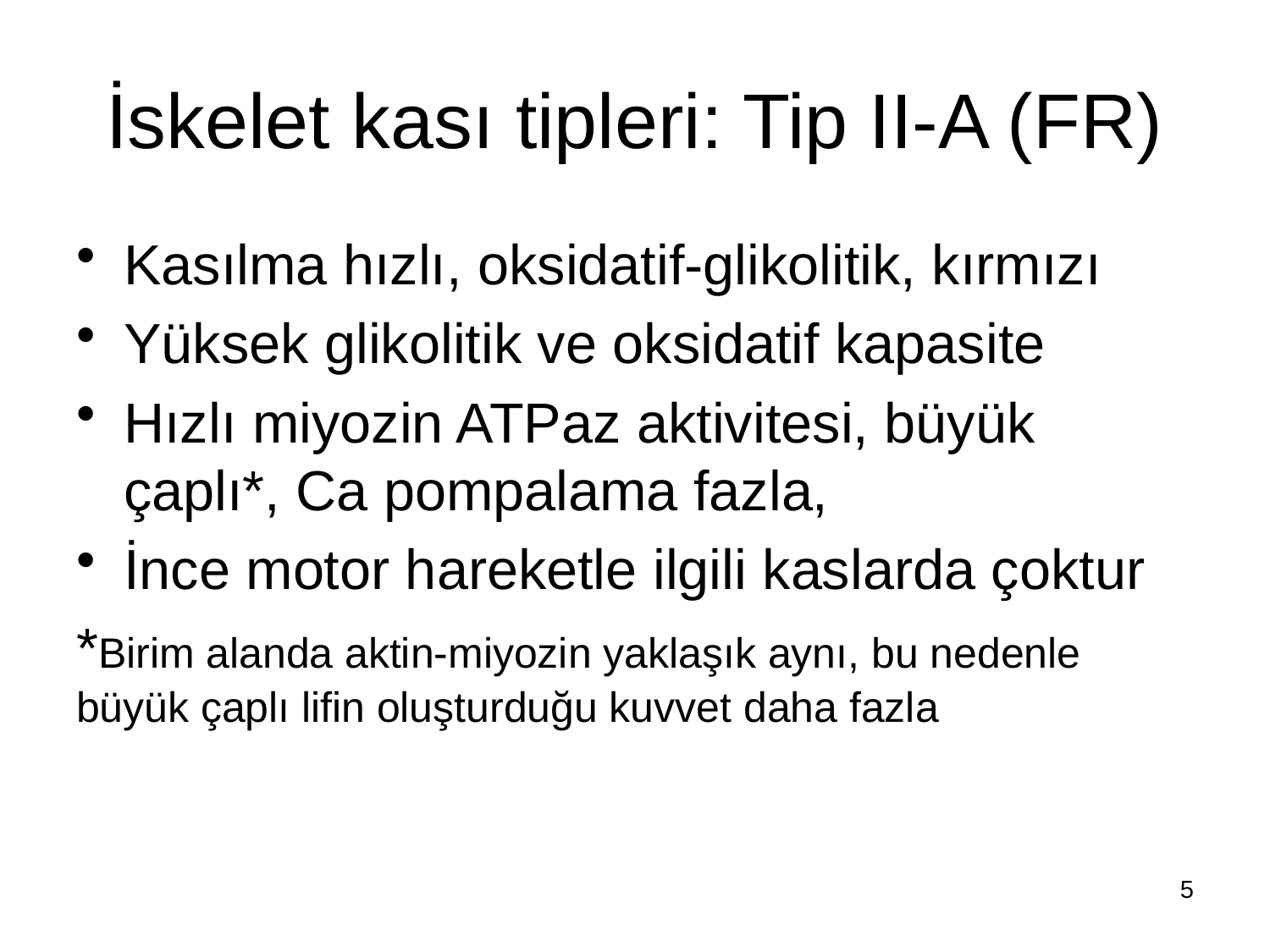

# İskelet kası tipleri: Tip II-A (FR)
Kasılma hızlı, oksidatif-glikolitik, kırmızı
Yüksek glikolitik ve oksidatif kapasite
Hızlı miyozin ATPaz aktivitesi, büyük çaplı*, Ca pompalama fazla,
İnce motor hareketle ilgili kaslarda çoktur
*Birim alanda aktin-miyozin yaklaşık aynı, bu nedenle büyük çaplı lifin oluşturduğu kuvvet daha fazla

5